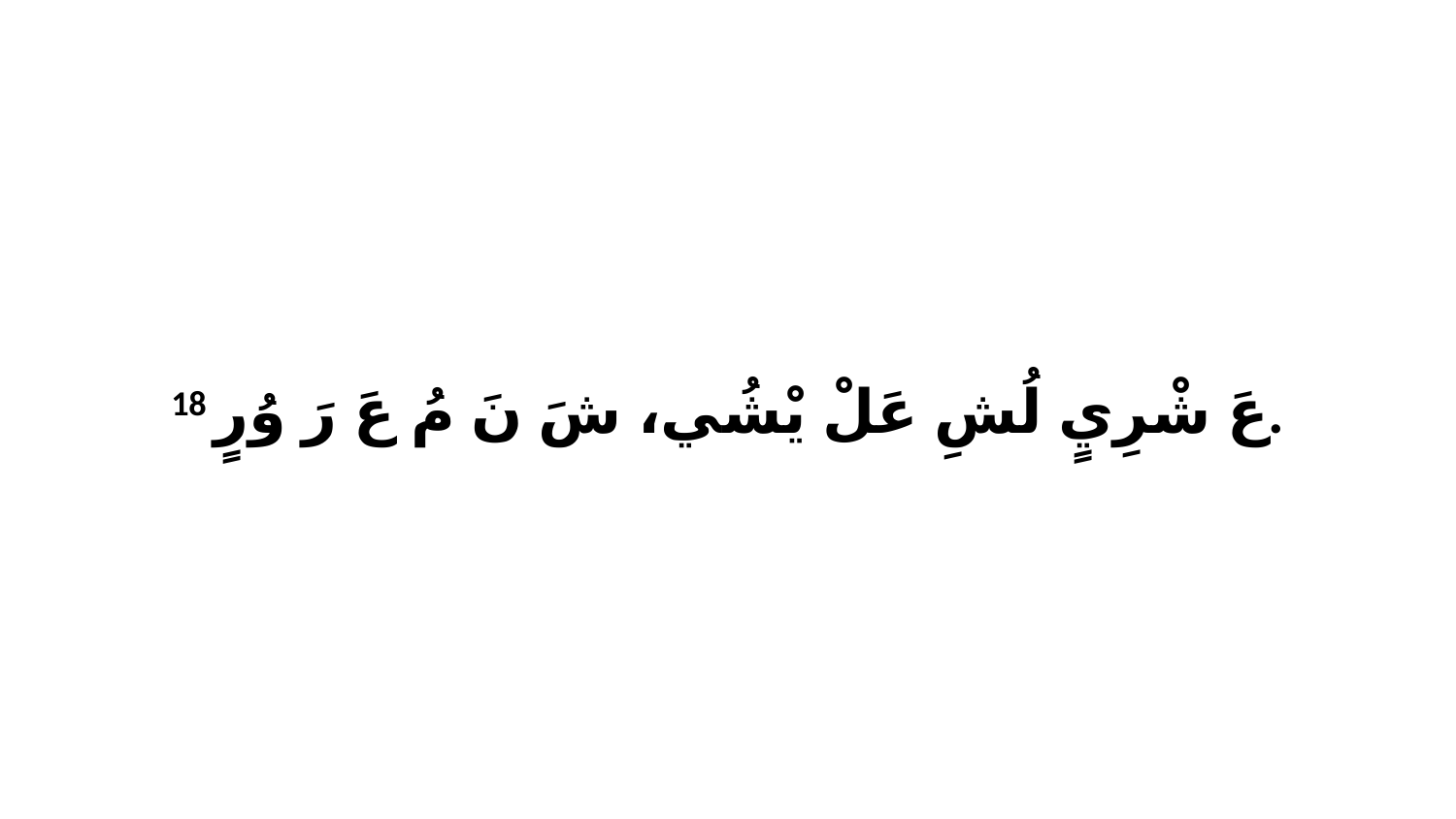

18 عَ شْرِيٍ لُشِ عَلْ يْشُي، شَ نَ مُ عَ رَ وُرٍ.